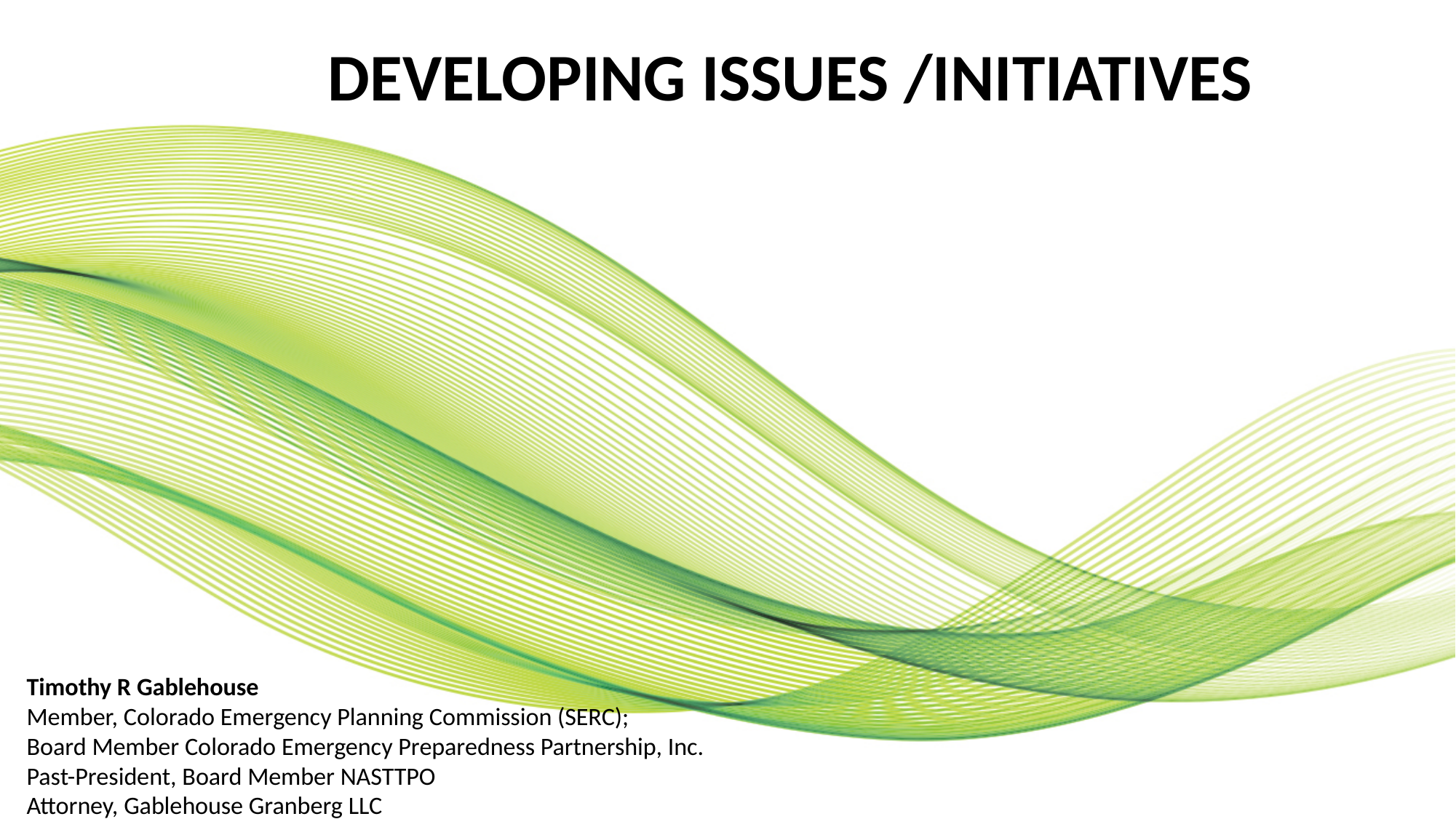

# DEVELOPING ISSUES /INITIATIVES
Timothy R Gablehouse
Member, Colorado Emergency Planning Commission (SERC);
Board Member Colorado Emergency Preparedness Partnership, Inc. Past-President, Board Member NASTTPO
Attorney, Gablehouse Granberg LLC